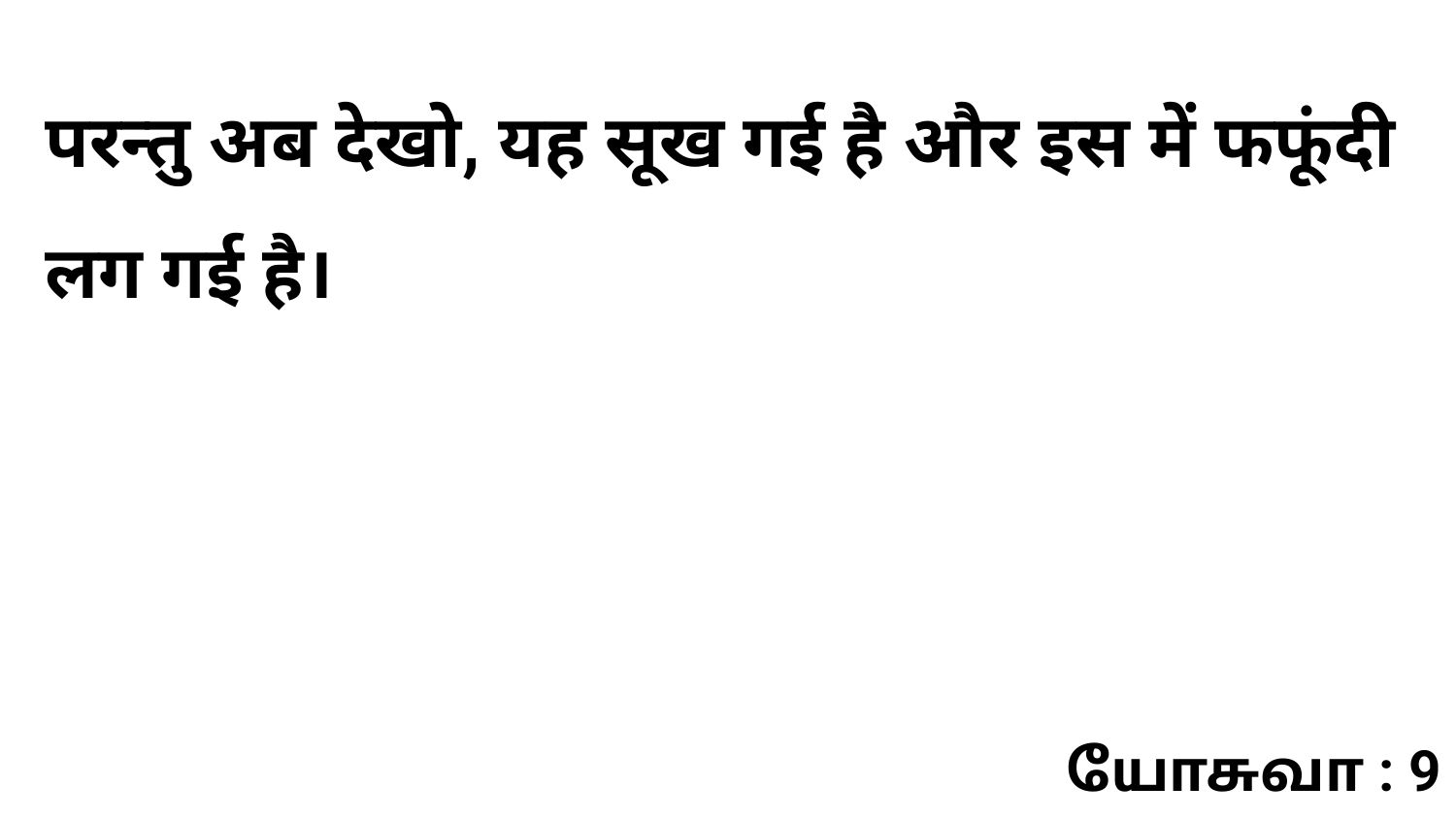

परन्तु अब देखो, यह सूख गई है और इस में फफूंदी लग गई है।
யோசுவா : 9